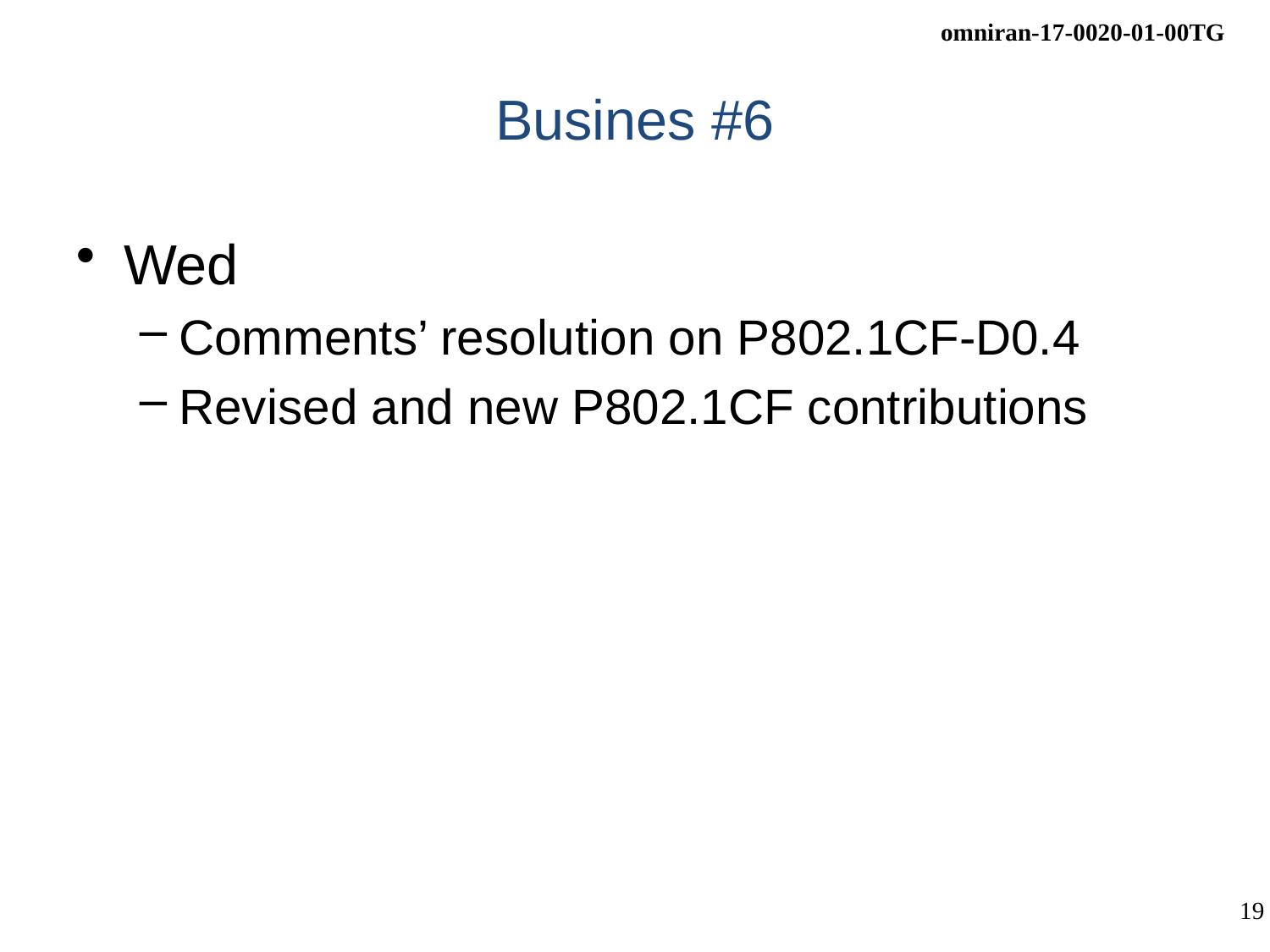

# Busines #6
Wed
Comments’ resolution on P802.1CF-D0.4
Revised and new P802.1CF contributions